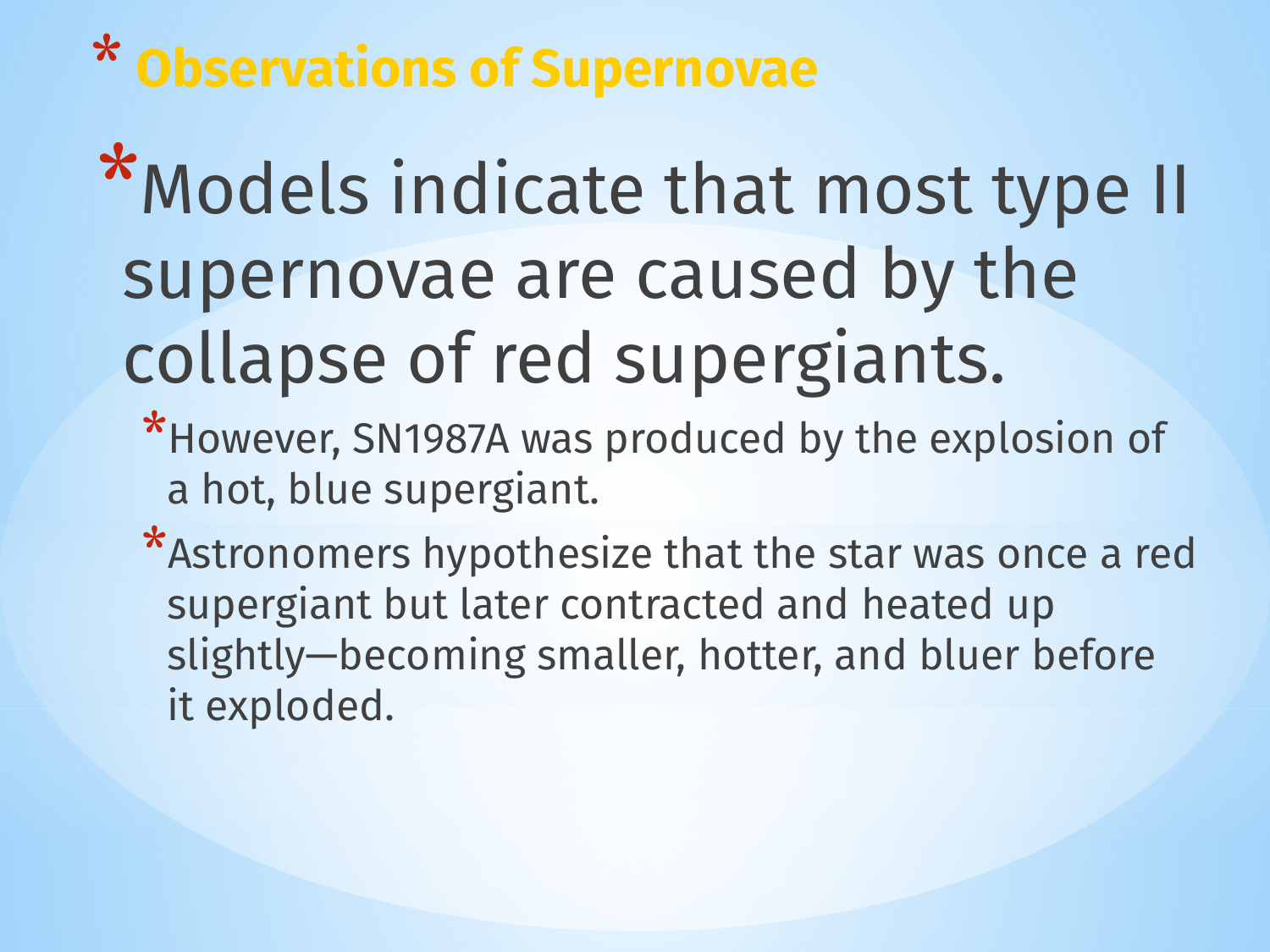

# Observations of Supernovae
Models indicate that most type II supernovae are caused by the collapse of red supergiants.
However, SN1987A was produced by the explosion of a hot, blue supergiant.
Astronomers hypothesize that the star was once a red supergiant but later contracted and heated up slightly—becoming smaller, hotter, and bluer before
it exploded.